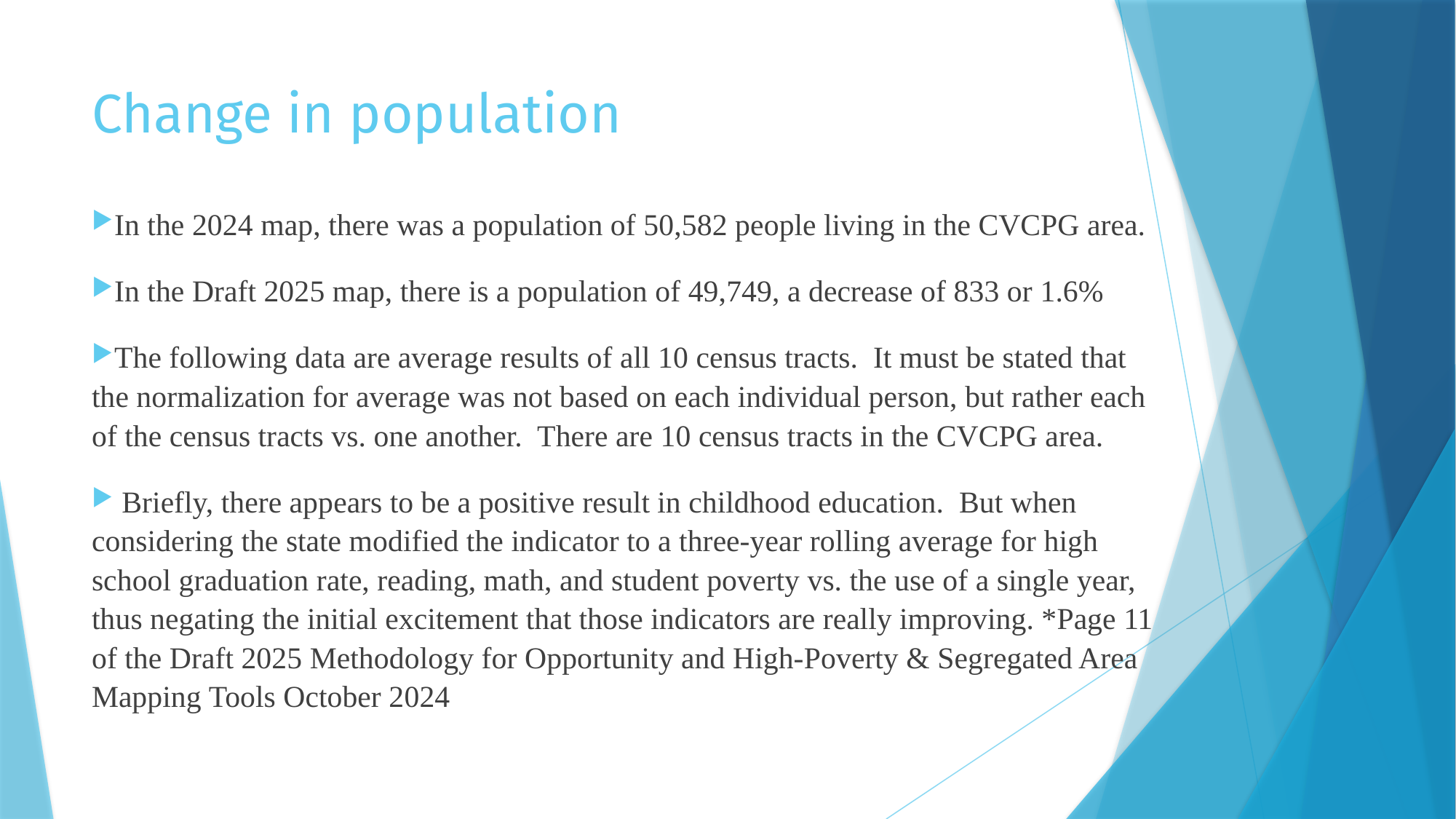

# Change in population
In the 2024 map, there was a population of 50,582 people living in the CVCPG area.
In the Draft 2025 map, there is a population of 49,749, a decrease of 833 or 1.6%
The following data are average results of all 10 census tracts.  It must be stated that the normalization for average was not based on each individual person, but rather each of the census tracts vs. one another.  There are 10 census tracts in the CVCPG area.
 Briefly, there appears to be a positive result in childhood education.  But when considering the state modified the indicator to a three-year rolling average for high school graduation rate, reading, math, and student poverty vs. the use of a single year, thus negating the initial excitement that those indicators are really improving. *Page 11 of the Draft 2025 Methodology for Opportunity and High-Poverty & Segregated Area Mapping Tools October 2024